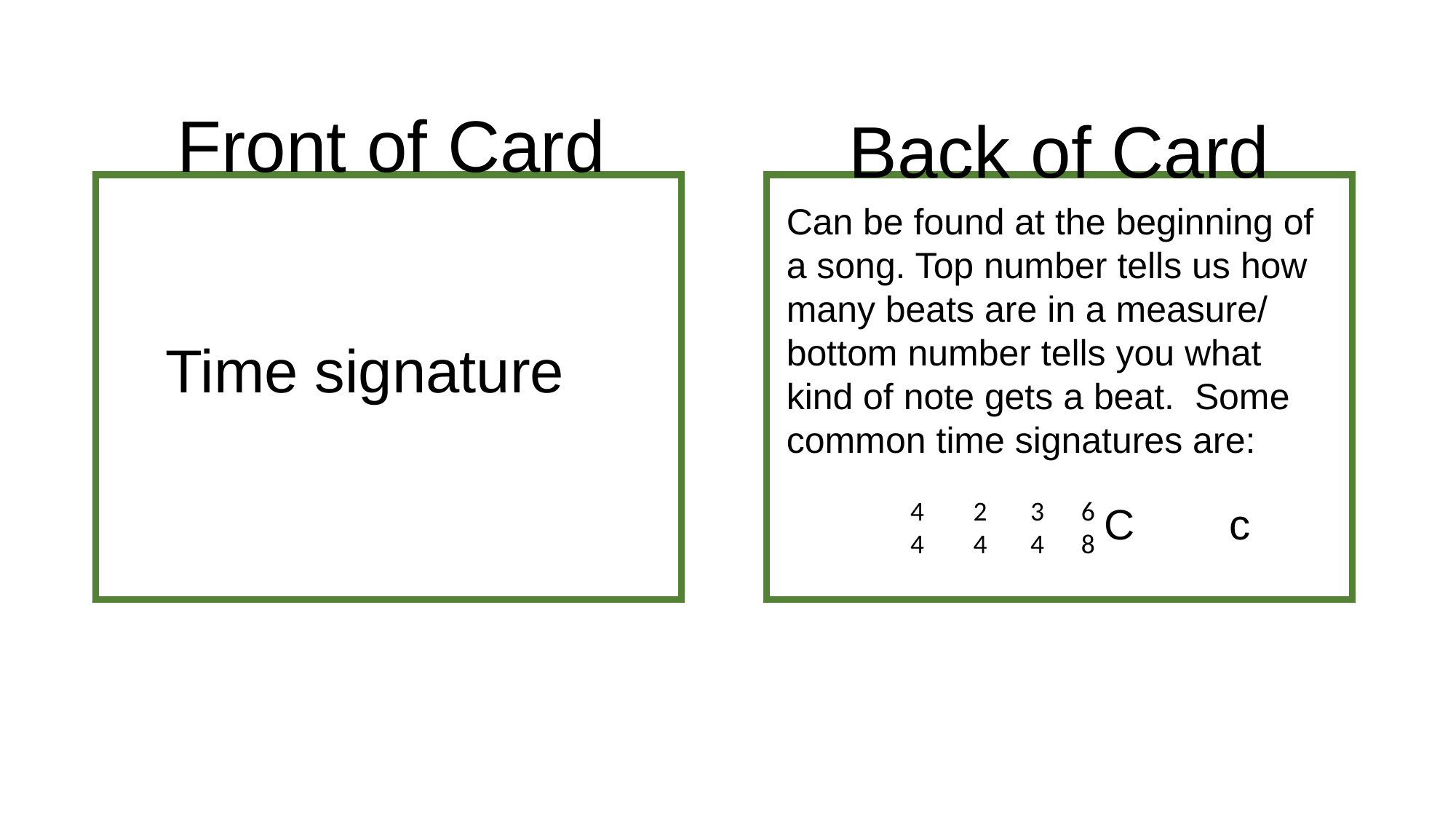

Front of Card
Back of Card

Can be found at the beginning of a song. Top number tells us how many beats are in a measure/ bottom number tells you what kind of note gets a beat.  Some common time signatures are:
Time signature
4        2       3      6
4        4       4      8
C        c